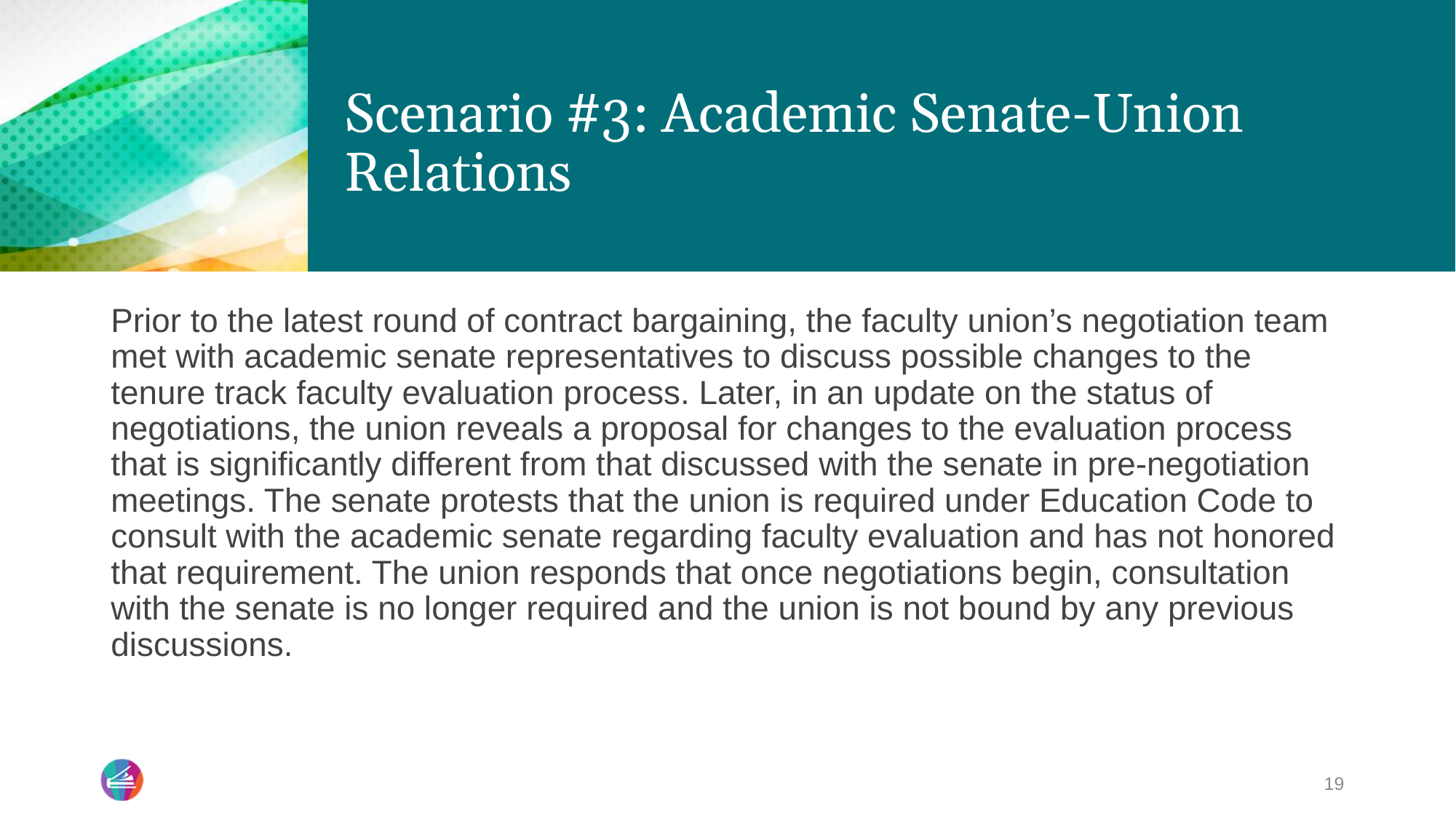

# Scenario #3: Academic Senate-Union Relations
Prior to the latest round of contract bargaining, the faculty union’s negotiation team met with academic senate representatives to discuss possible changes to the tenure track faculty evaluation process. Later, in an update on the status of negotiations, the union reveals a proposal for changes to the evaluation process that is significantly different from that discussed with the senate in pre-negotiation meetings. The senate protests that the union is required under Education Code to consult with the academic senate regarding faculty evaluation and has not honored that requirement. The union responds that once negotiations begin, consultation with the senate is no longer required and the union is not bound by any previous discussions.
19